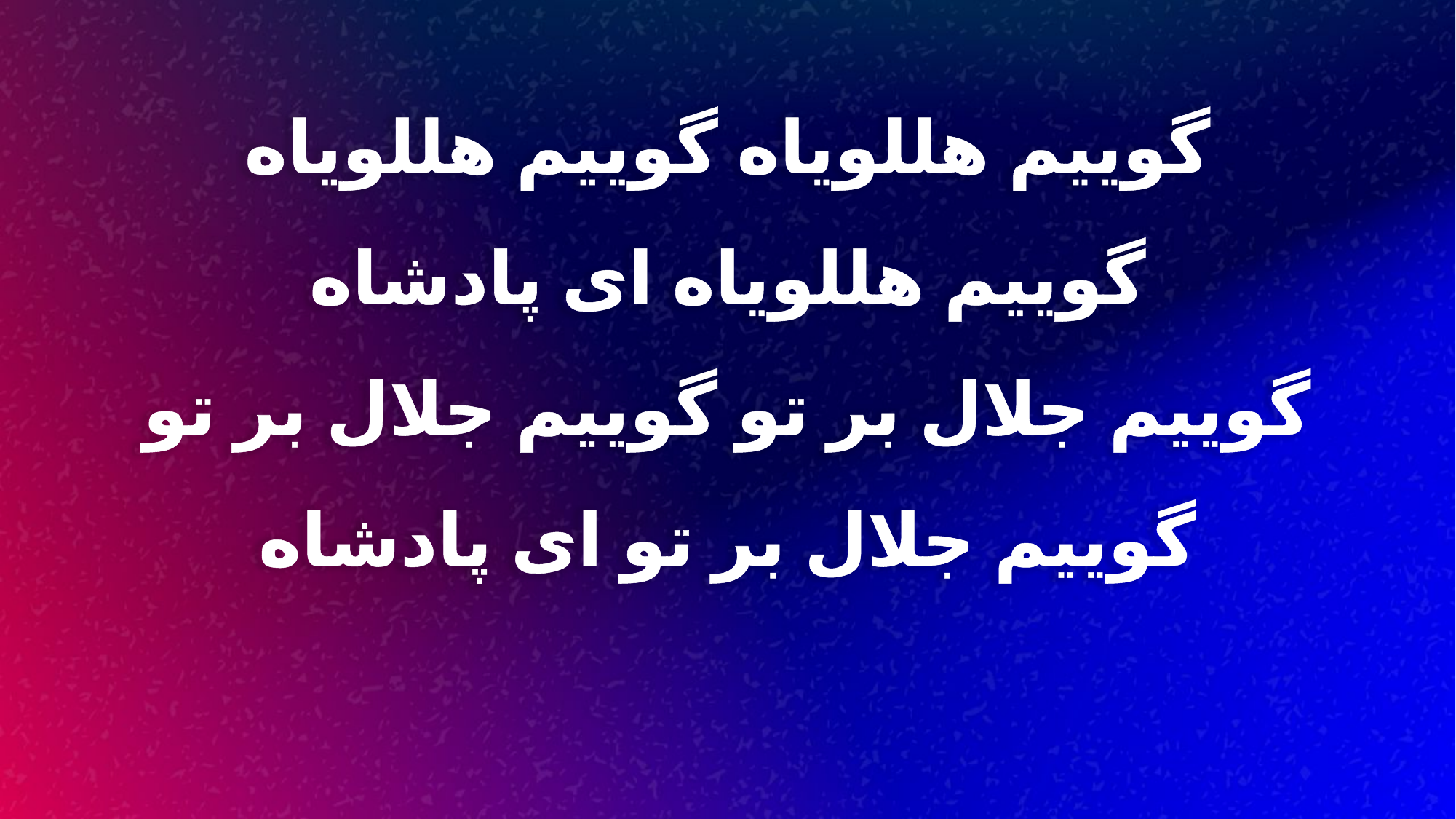

گوییم هللویاه گوییم هللویاه
گوییم هللویاه ای پادشاه
گوییم جلال بر تو گوییم جلال بر تو
گوییم جلال بر تو ای پادشاه